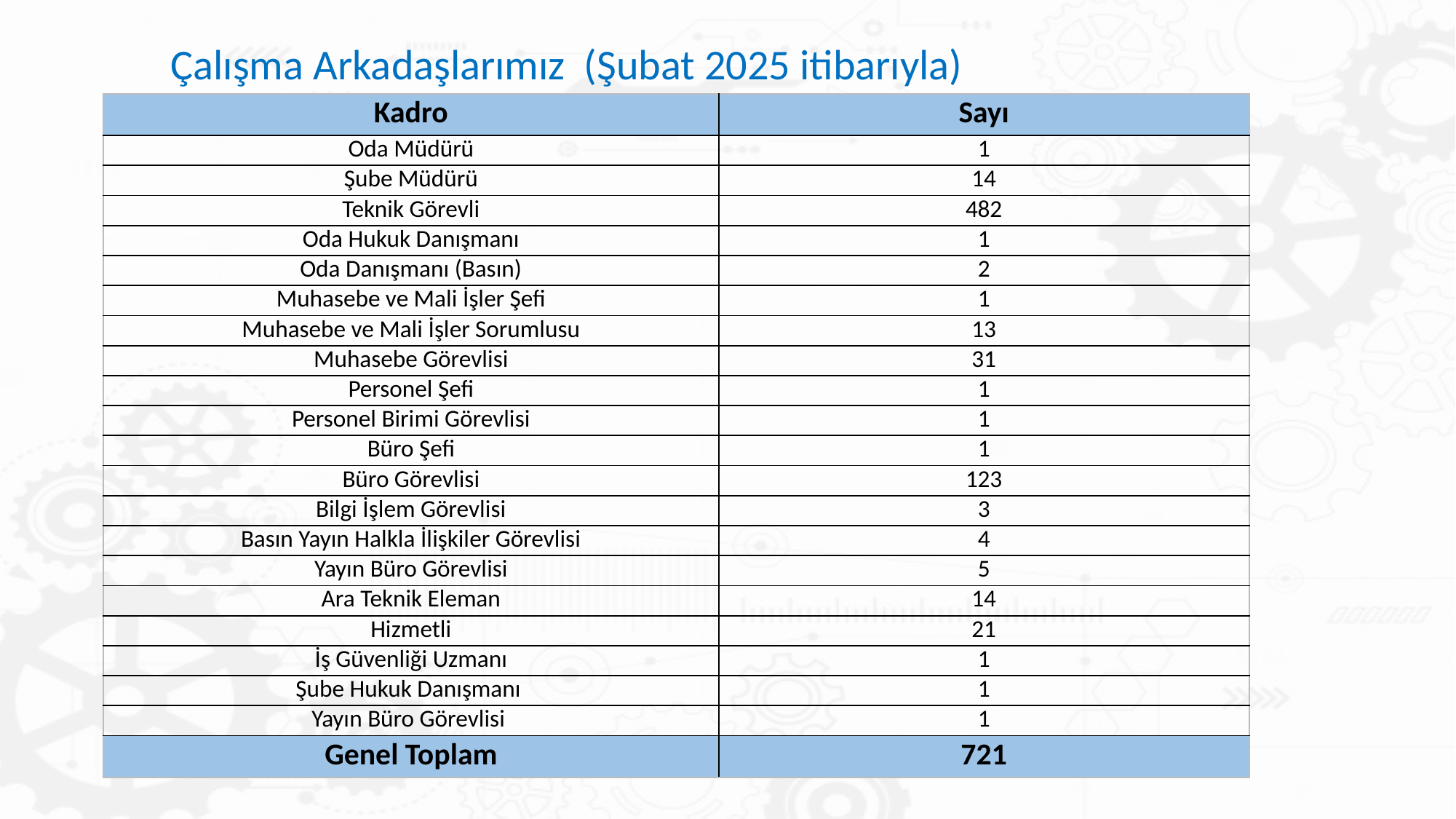

Çalışma Arkadaşlarımız  (Şubat 2025 itibarıyla)
| Kadro | Sayı |
| --- | --- |
| Oda Müdürü | 1 |
| Şube Müdürü | 14 |
| Teknik Görevli | 482 |
| Oda Hukuk Danışmanı | 1 |
| Oda Danışmanı (Basın) | 2 |
| Muhasebe ve Mali İşler Şefi | 1 |
| Muhasebe ve Mali İşler Sorumlusu | 13 |
| Muhasebe Görevlisi | 31 |
| Personel Şefi | 1 |
| Personel Birimi Görevlisi | 1 |
| Büro Şefi | 1 |
| Büro Görevlisi | 123 |
| Bilgi İşlem Görevlisi | 3 |
| Basın Yayın Halkla İlişkiler Görevlisi | 4 |
| Yayın Büro Görevlisi | 5 |
| Ara Teknik Eleman | 14 |
| Hizmetli | 21 |
| İş Güvenliği Uzmanı | 1 |
| Şube Hukuk Danışmanı | 1 |
| Yayın Büro Görevlisi | 1 |
| Genel Toplam | 721 |